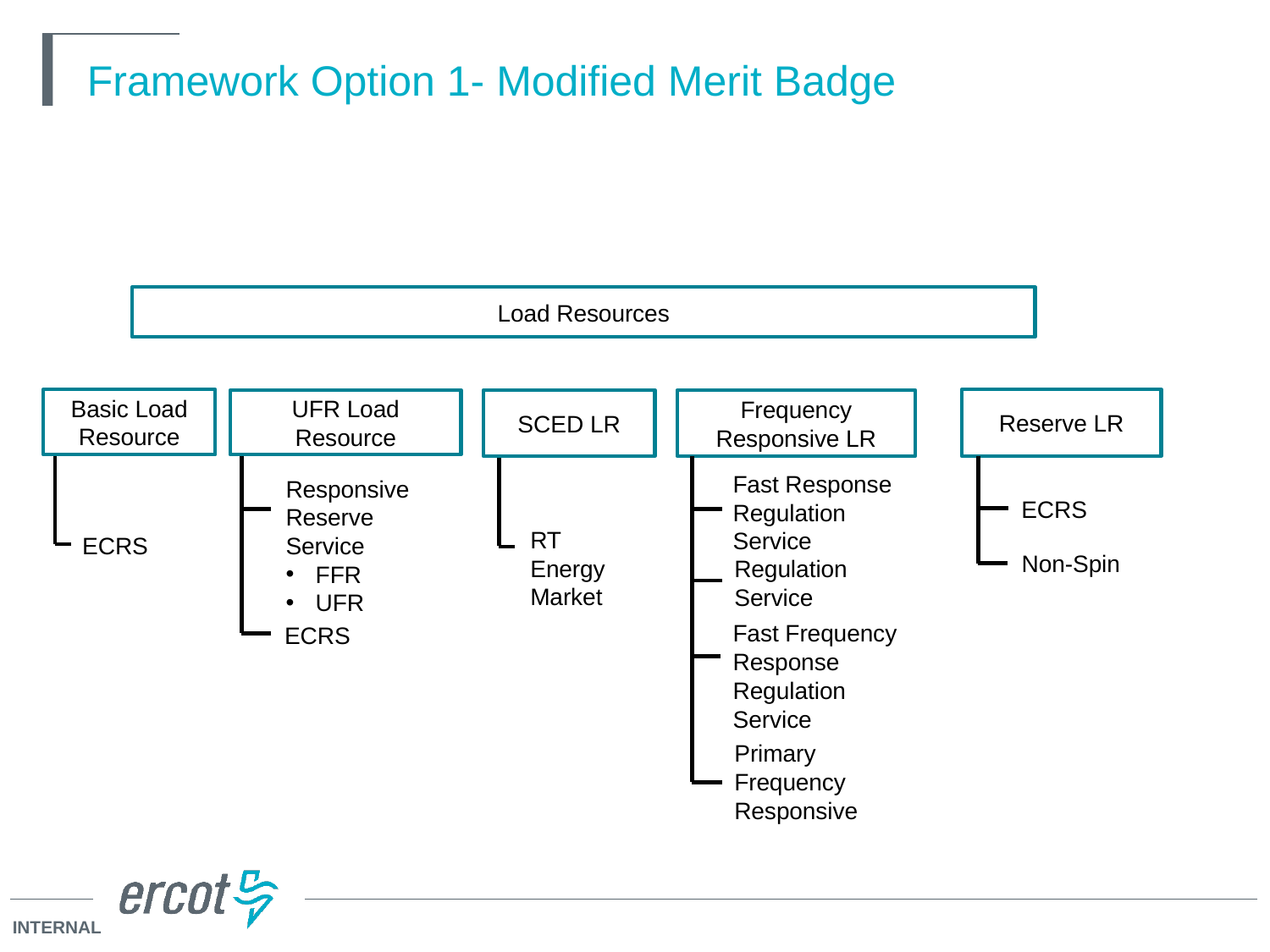

Framework Option 1- Modified Merit Badge

Load Resources
Basic Load Resource
Reserve LR
UFR Load Resource
SCED LR
Frequency Responsive LR
Fast Response Regulation Service
Responsive Reserve Service
FFR
UFR
ECRS
RT Energy Market
ECRS
Non-Spin
Regulation Service
Fast Frequency Response Regulation Service
ECRS
Primary Frequency Responsive